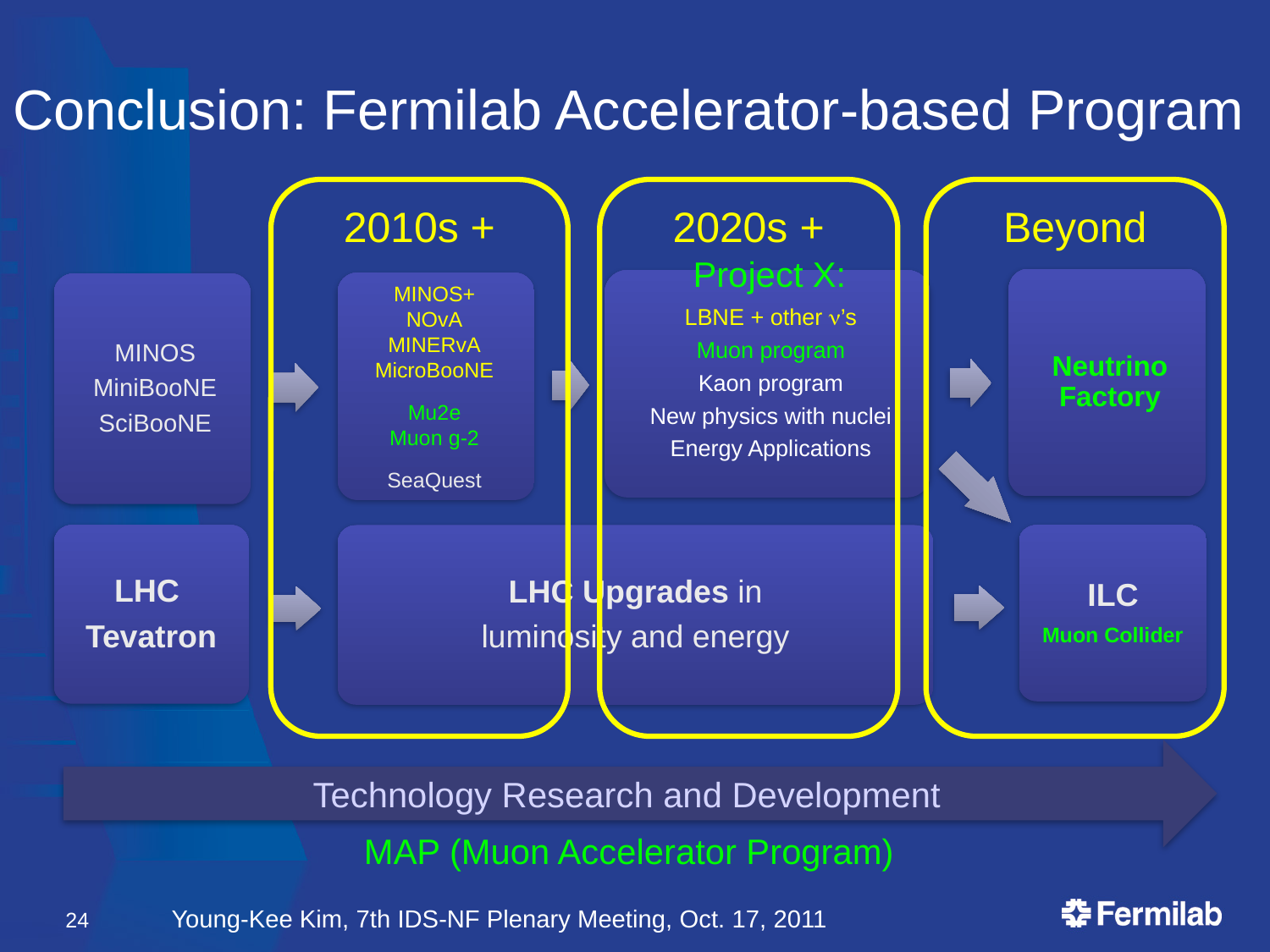

# Conclusion: Fermilab Accelerator-based Program
MINOS
MiniBooNE
SciBooNE

LBNE + other ν’s
Muon program
Kaon program
New physics with nuclei
Energy Applications

Neutrino Factory
2010s +

2020s +

Beyond

Project X:
MINOS+
NOvA
MINERvA
MicroBooNE

Mu2e
Muon g-2

SeaQuest

ILC
Muon Collider
LHC
Tevatron
LHC Upgrades in
luminosity and energy

Technology Research and Development
MAP (Muon Accelerator Program)
24
Young-Kee Kim, 7th IDS-NF Plenary Meeting, Oct. 17, 2011